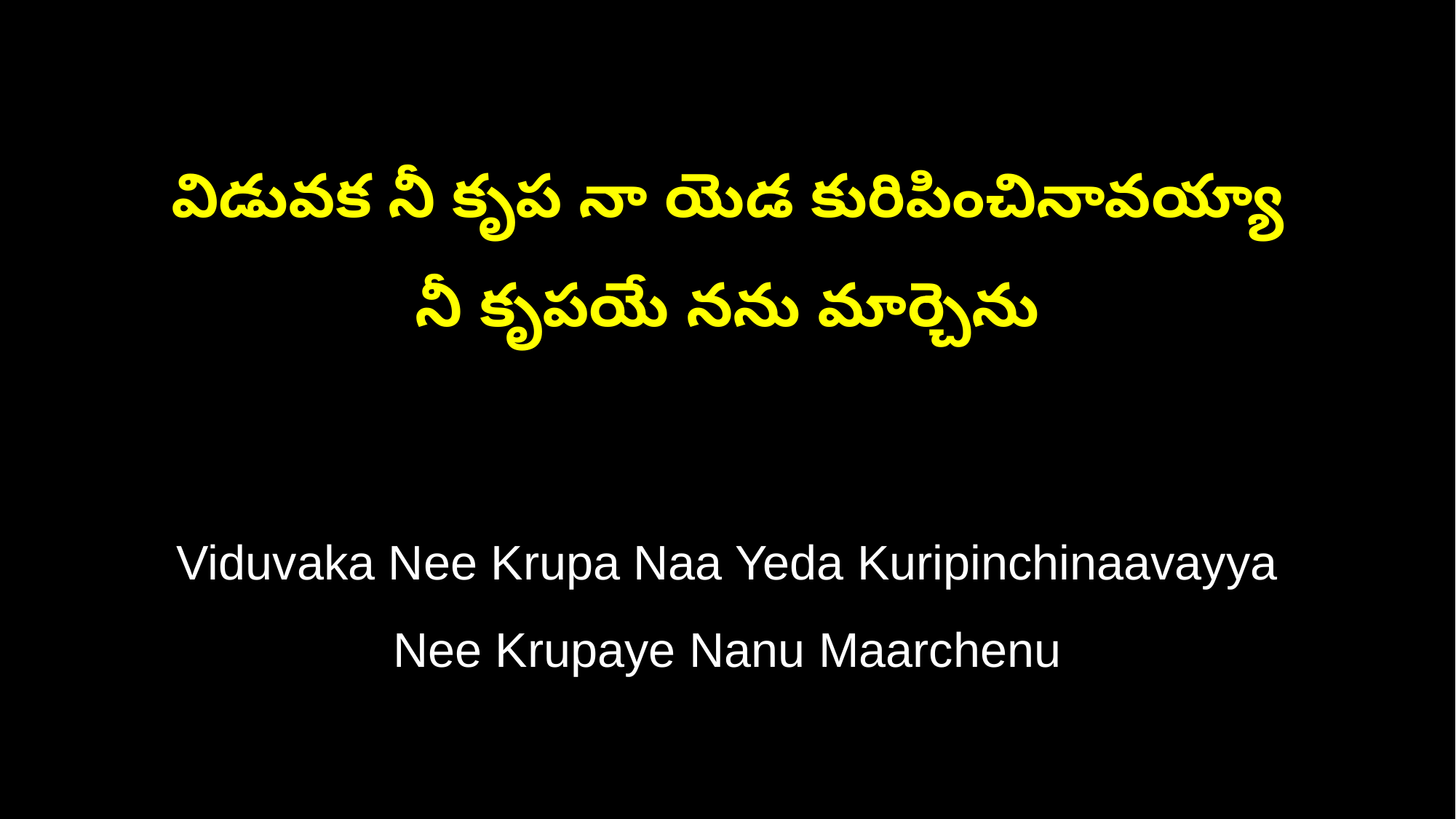

విడువక నీ కృప నా యెడ కురిపించినావయ్యా
నీ కృపయే నను మార్చెను
Viduvaka Nee Krupa Naa Yeda Kuripinchinaavayya
Nee Krupaye Nanu Maarchenu